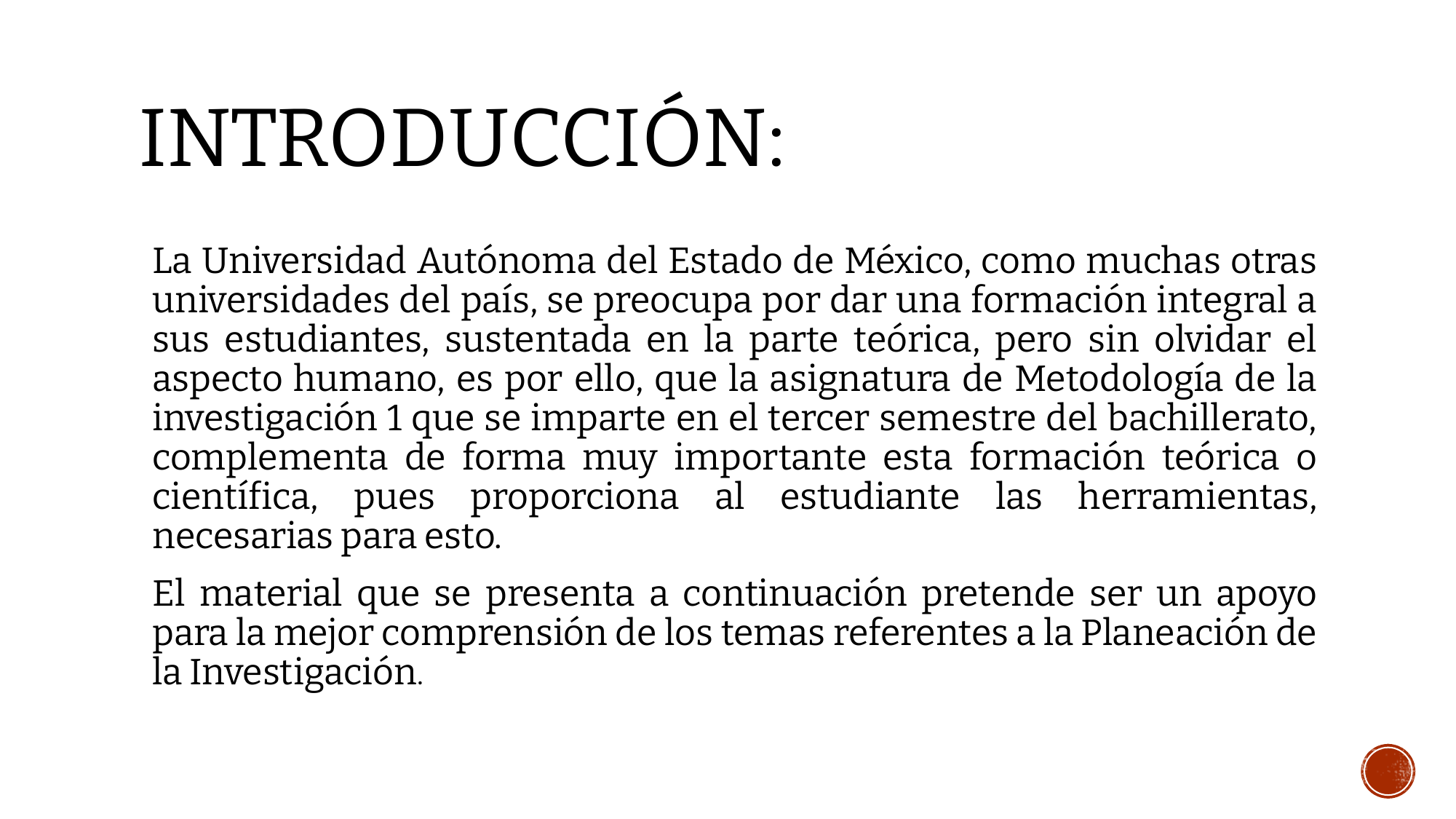

# Introducción:
La Universidad Autónoma del Estado de México, como muchas otras universidades del país, se preocupa por dar una formación integral a sus estudiantes, sustentada en la parte teórica, pero sin olvidar el aspecto humano, es por ello, que la asignatura de Metodología de la investigación 1 que se imparte en el tercer semestre del bachillerato, complementa de forma muy importante esta formación teórica o científica, pues proporciona al estudiante las herramientas, necesarias para esto.
El material que se presenta a continuación pretende ser un apoyo para la mejor comprensión de los temas referentes a la Planeación de la Investigación.